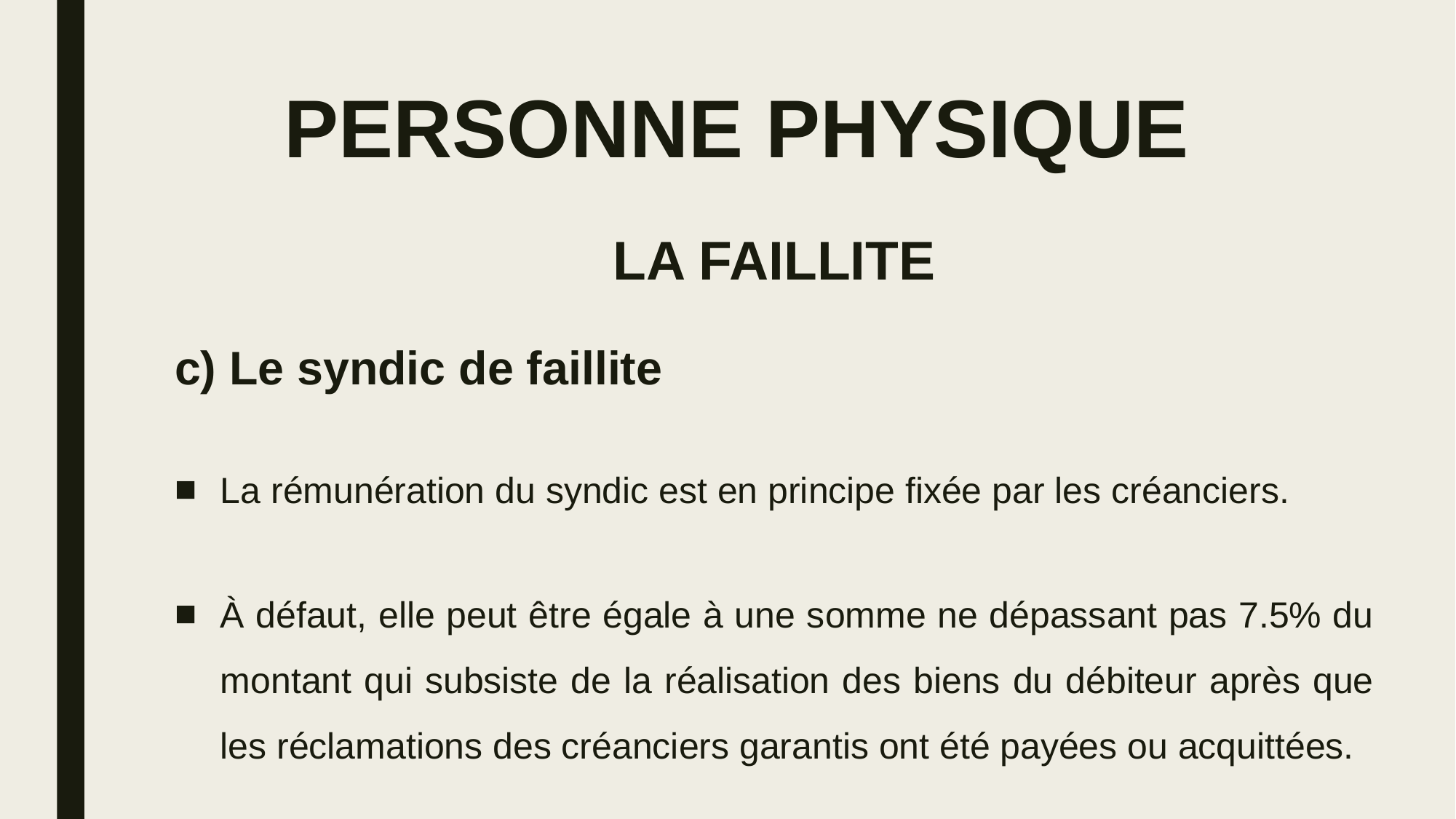

# PERSONNE PHYSIQUE
LA FAILLITE

c) Le syndic de faillite

La rémunération du syndic est en principe fixée par les créanciers.

À défaut, elle peut être égale à une somme ne dépassant pas 7.5% du montant qui subsiste de la réalisation des biens du débiteur après que les réclamations des créanciers garantis ont été payées ou acquittées.